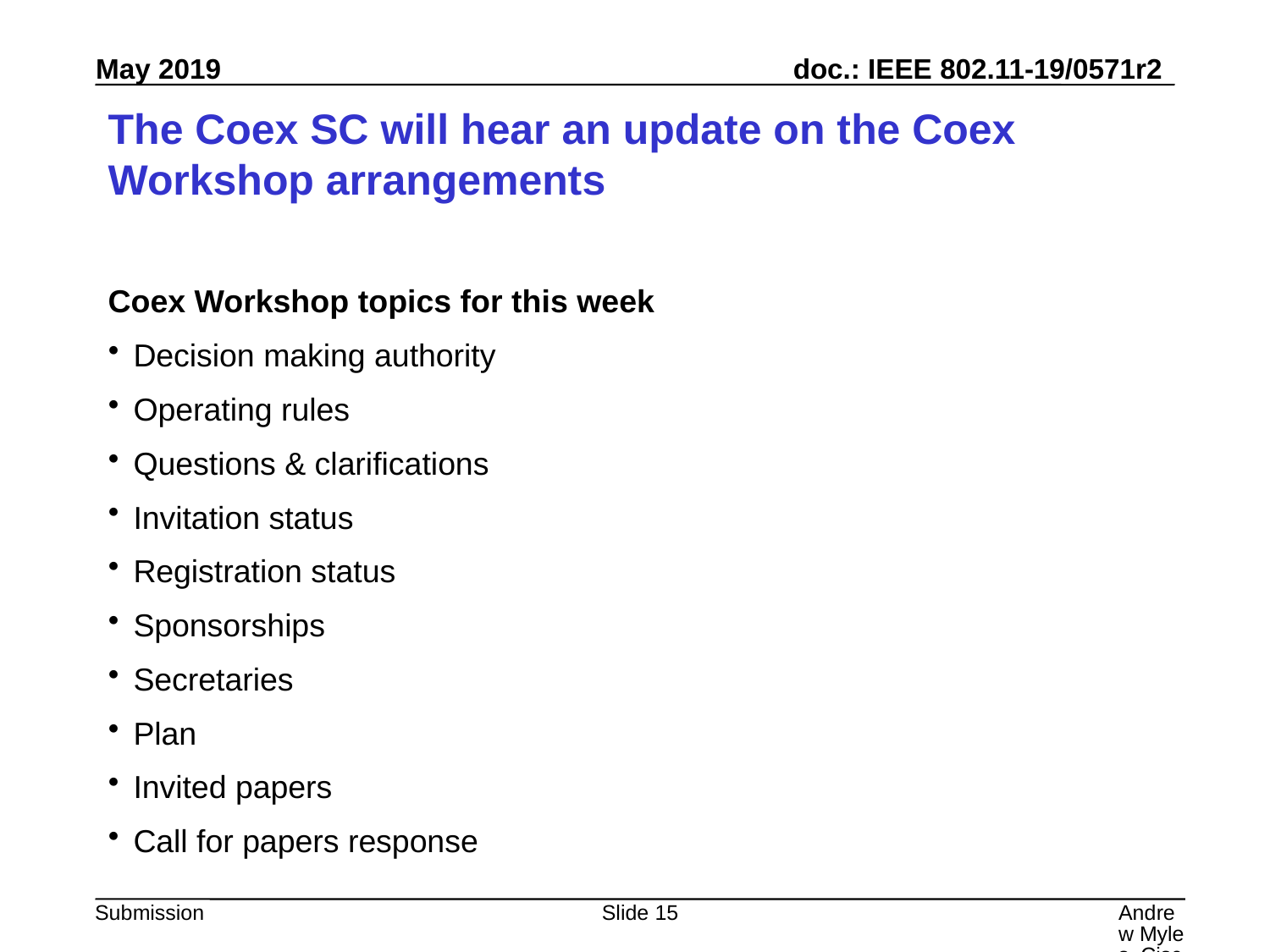

# The Coex SC will hear an update on the Coex Workshop arrangements
Coex Workshop topics for this week
Decision making authority
Operating rules
Questions & clarifications
Invitation status
Registration status
Sponsorships
Secretaries
Plan
Invited papers
Call for papers response

Slide 15
Andrew Myles, Cisco